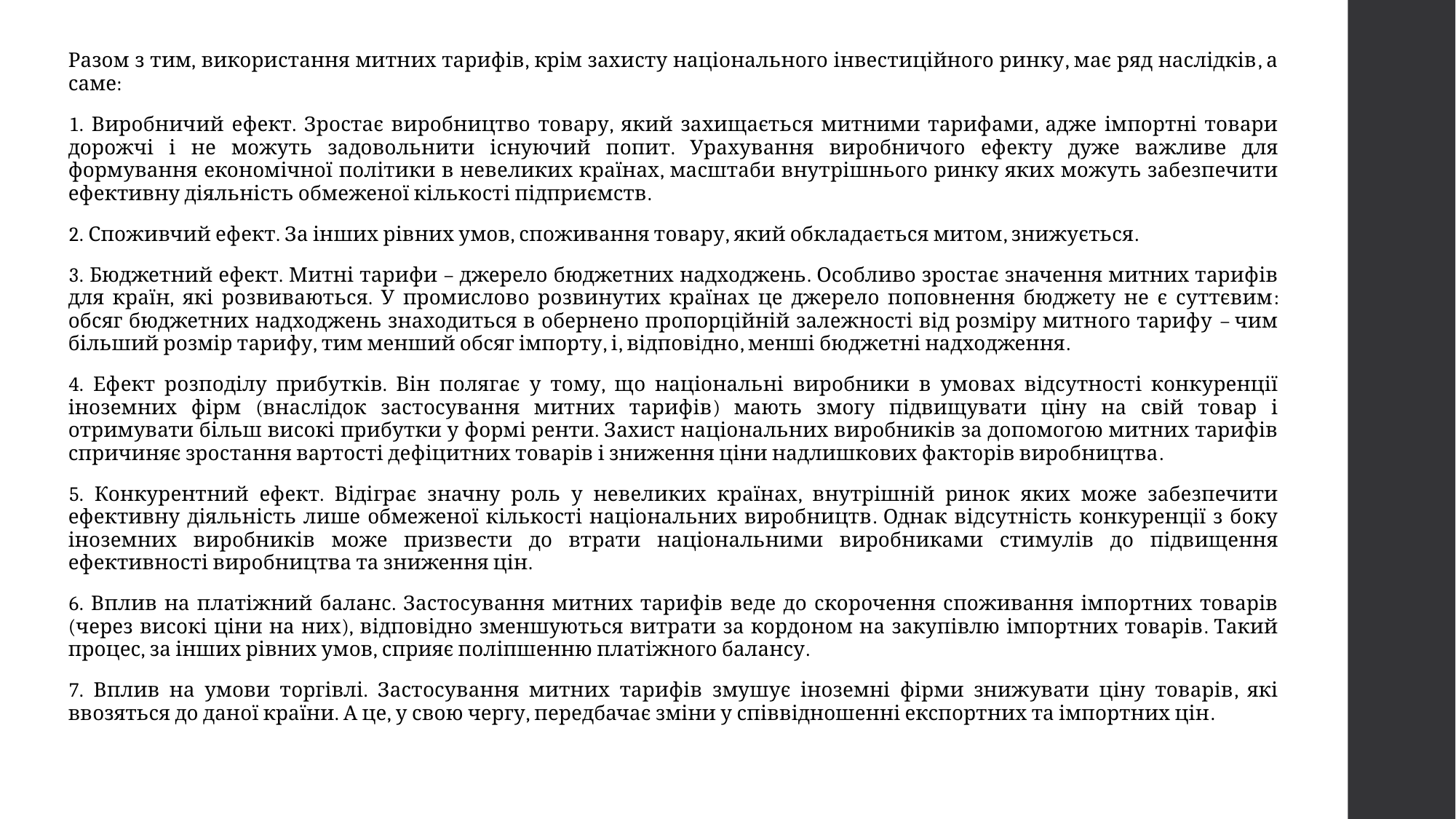

Разом з тим, використання митних тарифів, крім захисту національного інвестиційного ринку, має ряд наслідків, а саме:
1. Виробничий ефект. Зростає виробництво товару, який захищається митними тарифами, адже імпортні товари дорожчі і не можуть задовольнити існуючий попит. Урахування виробничого ефекту дуже важливе для формування економічної політики в невеликих країнах, масштаби внутрішнього ринку яких можуть забезпечити ефективну діяльність обмеженої кількості підприємств.
2. Споживчий ефект. За інших рівних умов, споживання товару, який обкладається митом, знижується.
3. Бюджетний ефект. Митні тарифи – джерело бюджетних надходжень. Особливо зростає значення митних тарифів для країн, які розвиваються. У промислово розвинутих країнах це джерело поповнення бюджету не є суттєвим: обсяг бюджетних надходжень знаходиться в обернено пропорційній залежності від розміру митного тарифу – чим більший розмір тарифу, тим менший обсяг імпорту, і, відповідно, менші бюджетні надходження.
4. Ефект розподілу прибутків. Він полягає у тому, що національні виробники в умовах відсутності конкуренції іноземних фірм (внаслідок застосування митних тарифів) мають змогу підвищувати ціну на свій товар і отримувати більш високі прибутки у формі ренти. Захист національних виробників за допомогою митних тарифів спричиняє зростання вартості дефіцитних товарів і зниження ціни надлишкових факторів виробництва.
5. Конкурентний ефект. Відіграє значну роль у невеликих країнах, внутрішній ринок яких може забезпечити ефективну діяльність лише обмеженої кількості національних виробництв. Однак відсутність конкуренції з боку іноземних виробників може призвести до втрати національними виробниками стимулів до підвищення ефективності виробництва та зниження цін.
6. Вплив на платіжний баланс. Застосування митних тарифів веде до скорочення споживання імпортних товарів (через високі ціни на них), відповідно зменшуються витрати за кордоном на закупівлю імпортних товарів. Такий процес, за інших рівних умов, сприяє поліпшенню платіжного балансу.
7. Вплив на умови торгівлі. Застосування митних тарифів змушує іноземні фірми знижувати ціну товарів, які ввозяться до даної країни. А це, у свою чергу, передбачає зміни у співвідношенні експортних та імпортних цін.